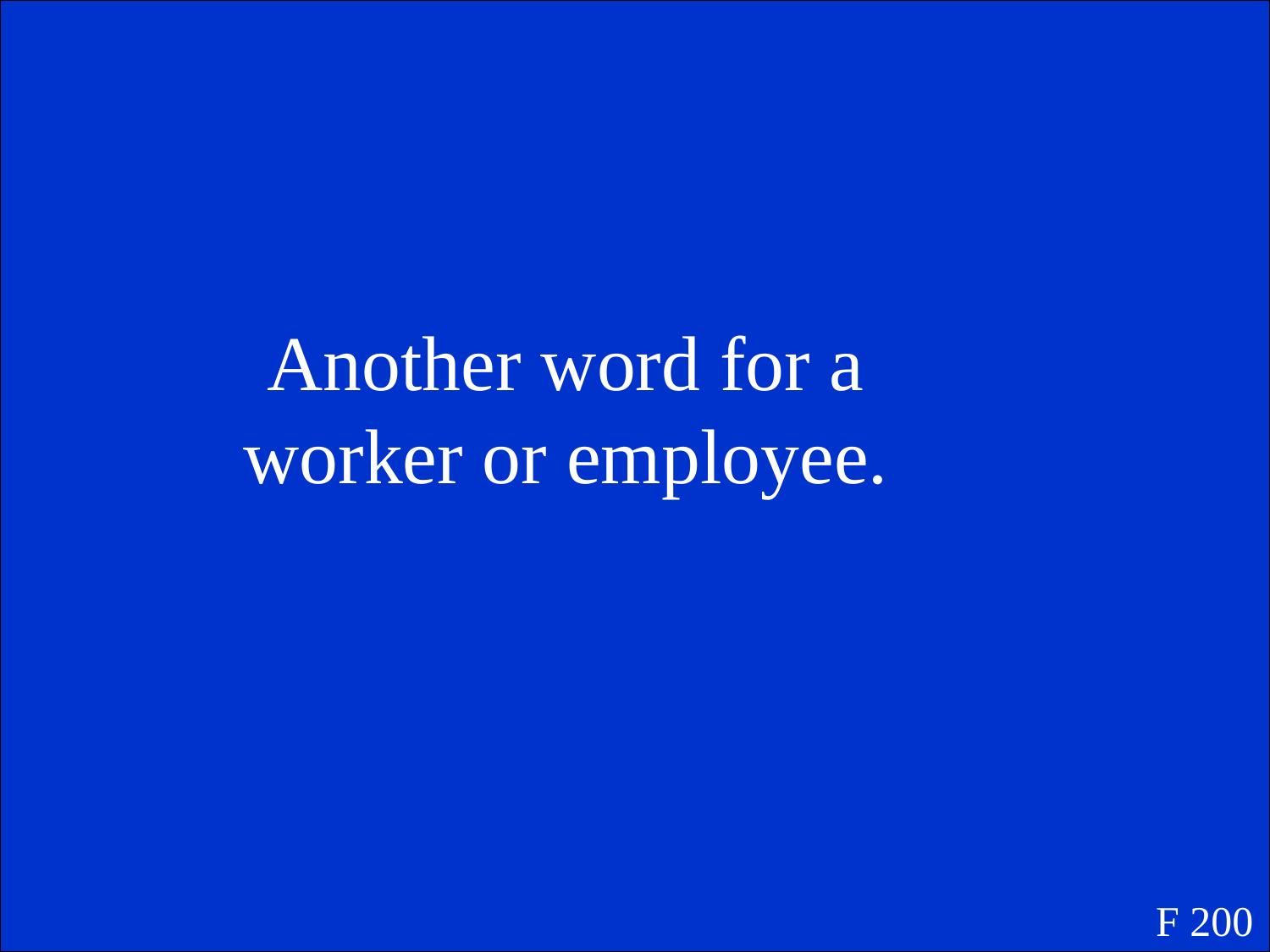

Another word for a worker or employee.
F 200